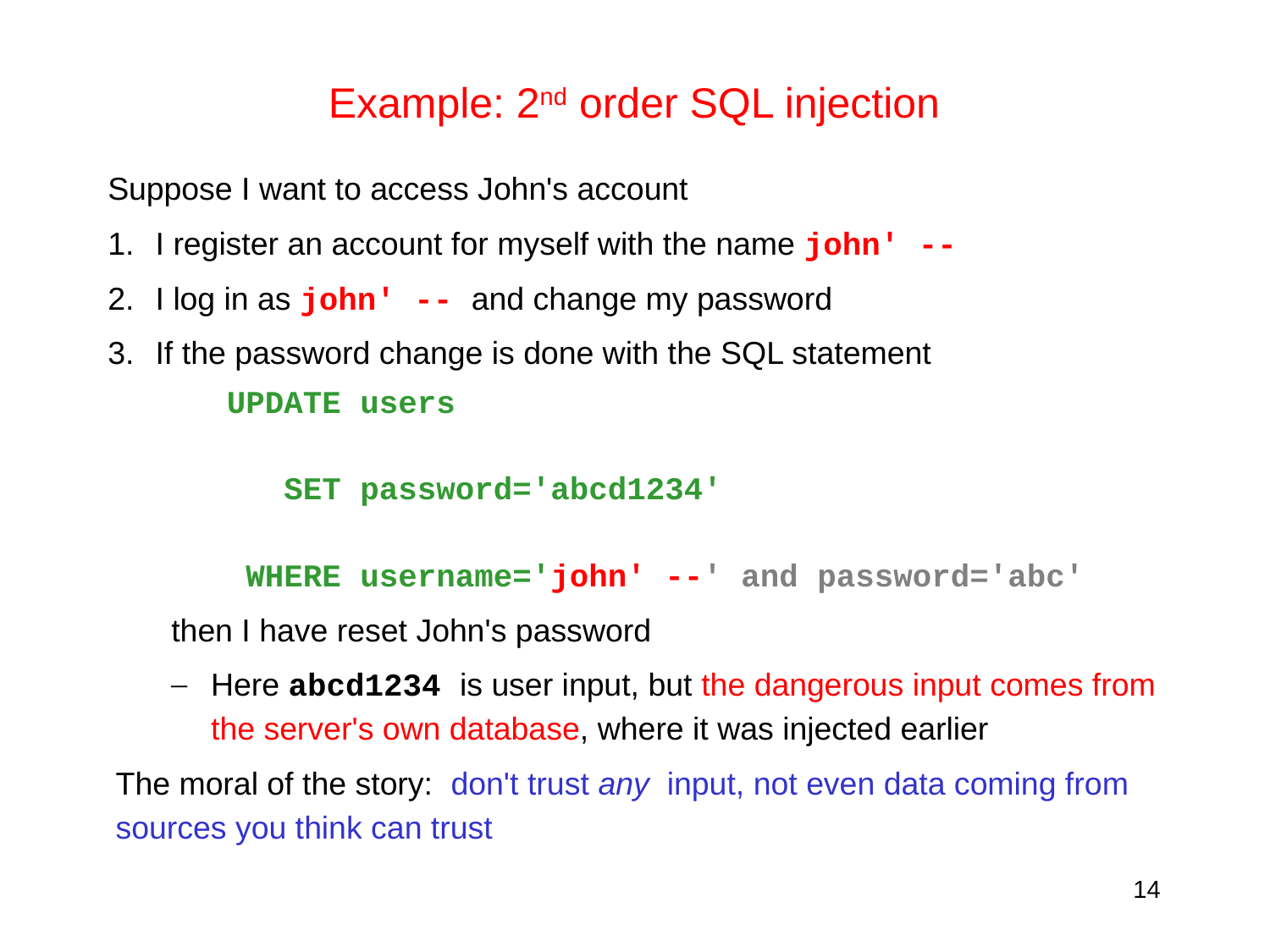

# Example: 2nd order SQL injection
Suppose I want to access John's account
I register an account for myself with the name john' --
I log in as john' -- and change my password
If the password change is done with the SQL statement
UPDATE users
   SET password='abcd1234'
 WHERE username='john' --' and password='abc'
then I have reset John's password
Here abcd1234 is user input, but the dangerous input comes from the server's own database, where it was injected earlier
The moral of the story:  don't trust any  input, not even data coming from sources you think can trust

14